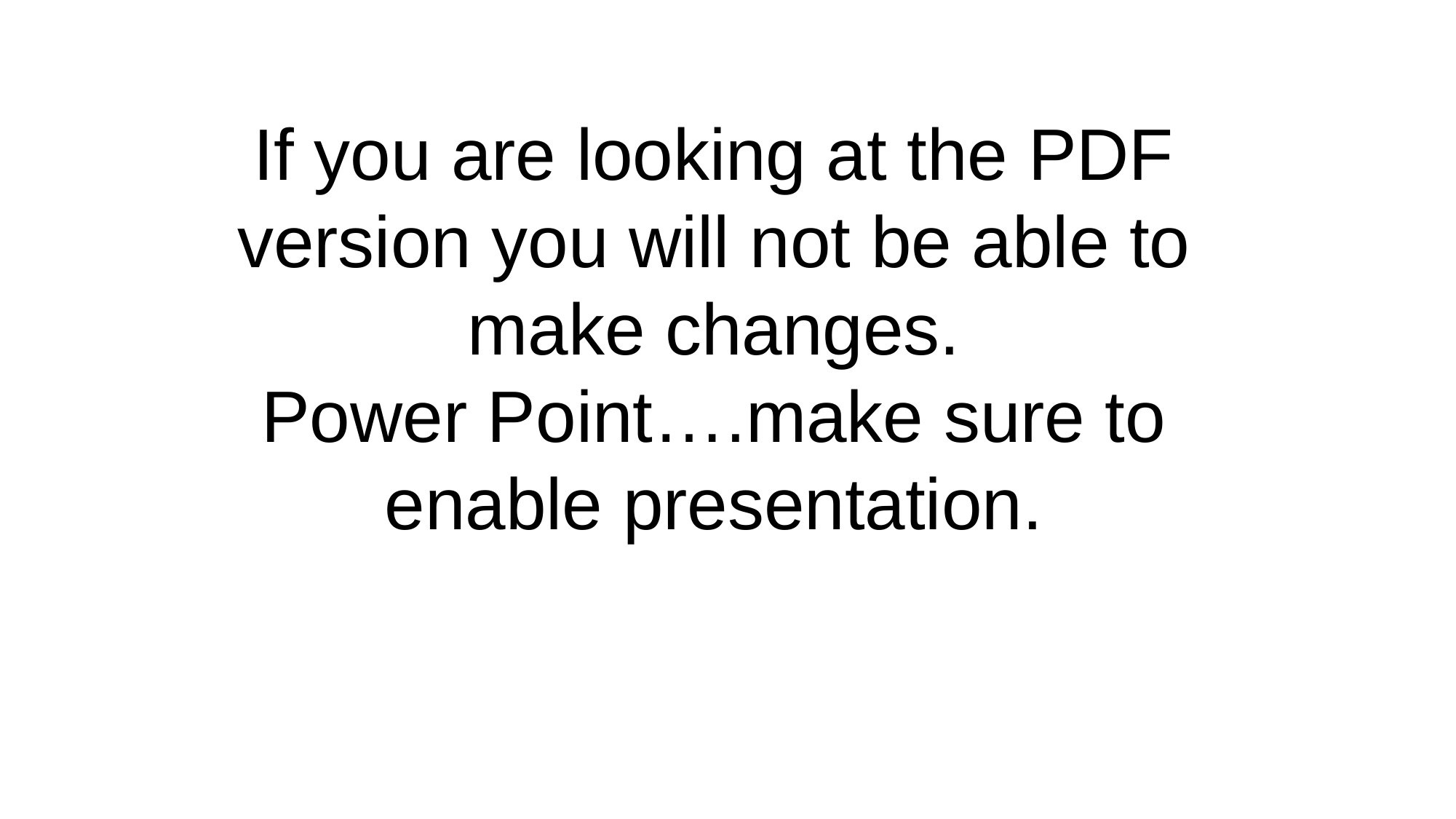

If you are looking at the PDF version you will not be able to make changes.
Power Point….make sure to enable presentation.